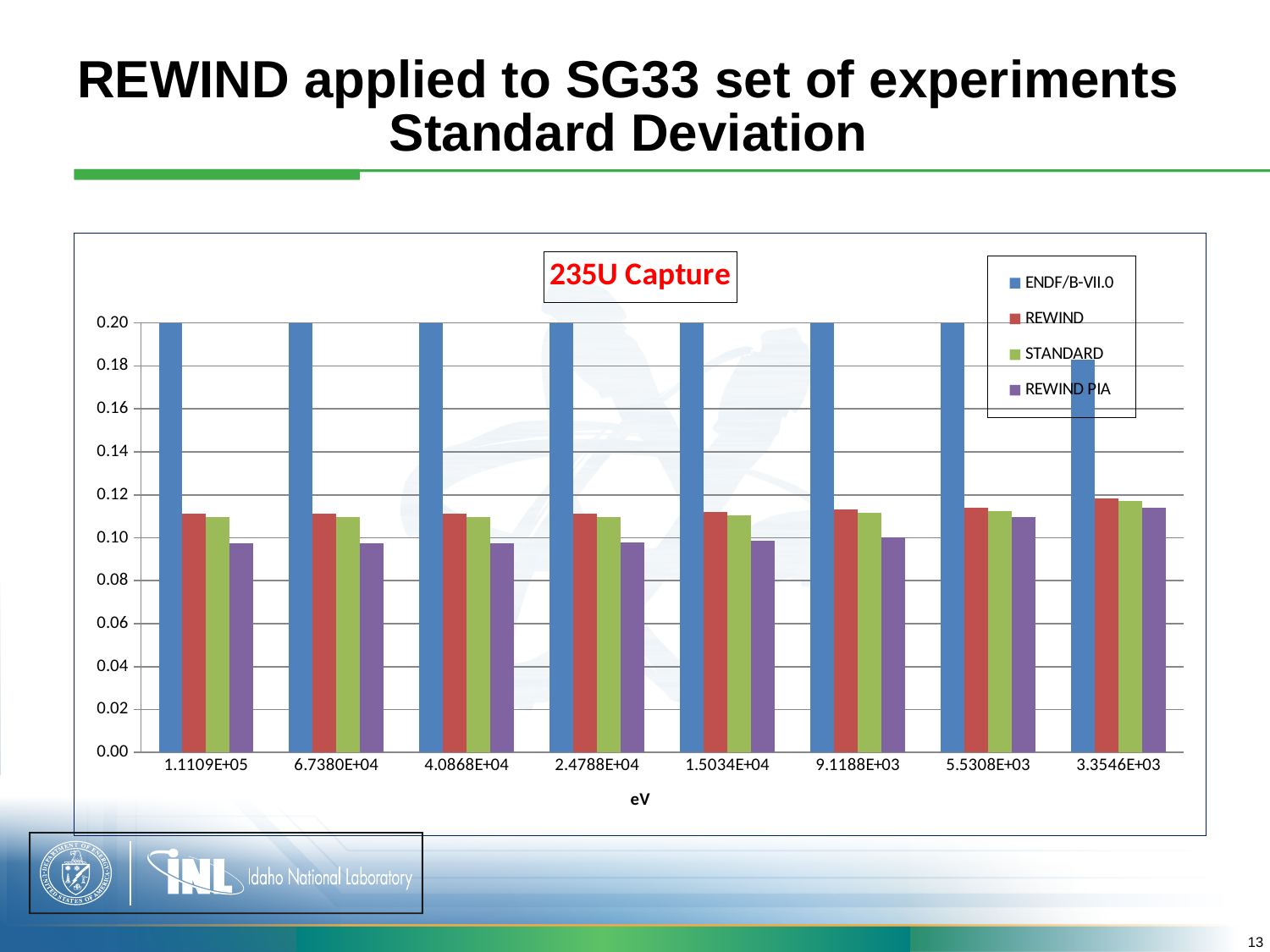

# REWIND applied to SG33 set of experiments Standard Deviation

### Chart: 235U Capture

| Category |  |  |  |  |
|---|---|---|---|---|
| 111090 | 0.1999 | 0.11118 | 0.10973 | 0.097301 |
| 67380 | 0.1998 | 0.11114 | 0.10969 | 0.097374 |
| 40868 | 0.2 | 0.11106 | 0.1096 | 0.097347 |
| 24788 | 0.2 | 0.11124 | 0.10979 | 0.097621 |
| 15034 | 0.2 | 0.11193 | 0.11049 | 0.098688 |
| 9118.7999999999993 | 0.2 | 0.1131 | 0.11167 | 0.1001 |
| 5530.8 | 0.2 | 0.11382 | 0.1124 | 0.10952 |
| 3354.6 | 0.1831 | 0.11832 | 0.11729 | 0.11389 |
13